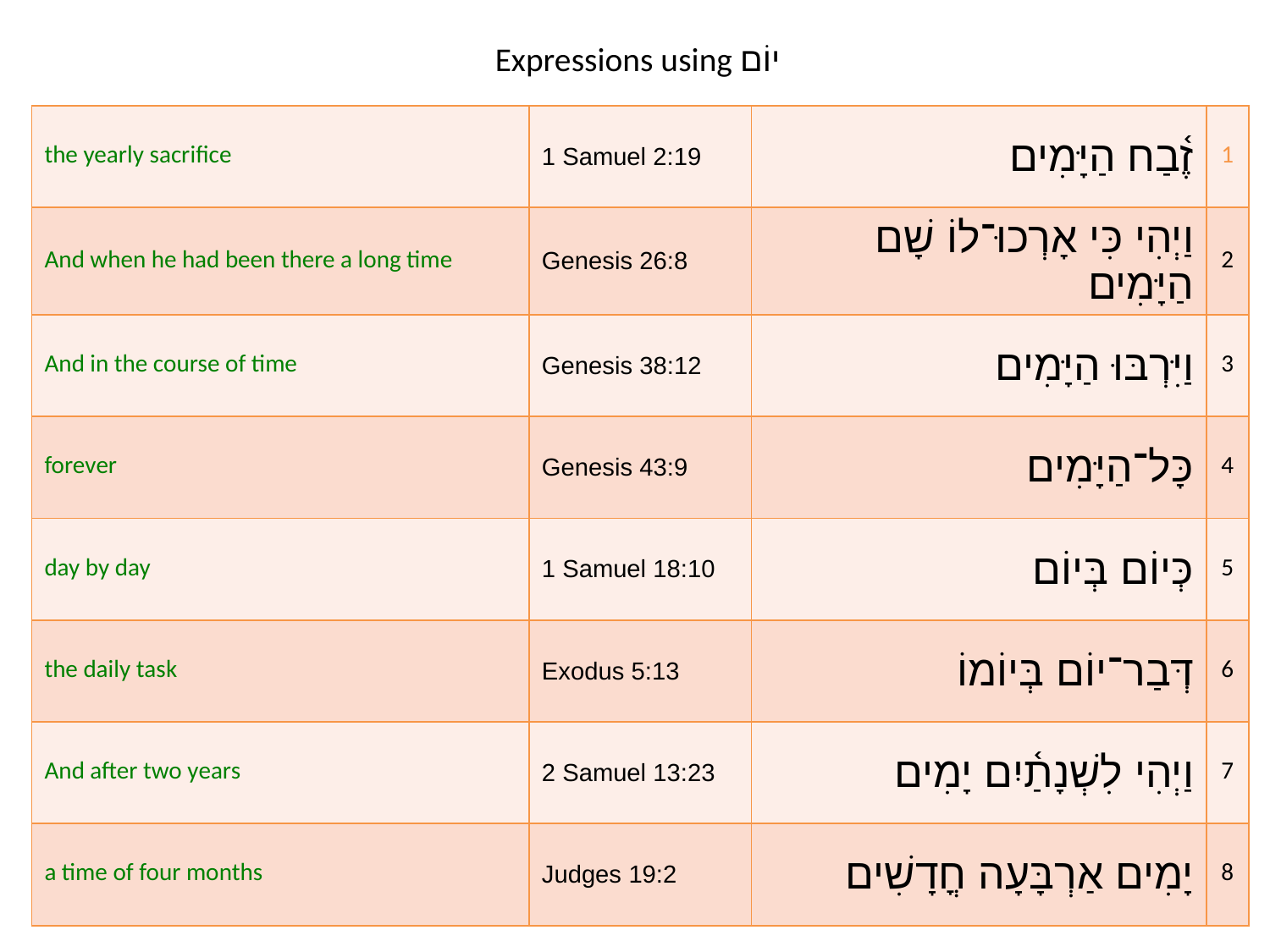

# Expressions using יוֹם
| the yearly sacrifice | 1 Samuel 2:19 | זֶ֫בַח הַיָּמִים | 1 |
| --- | --- | --- | --- |
| And when he had been there a long time | Genesis 26:8 | וַיְהִי כִּי אָרְכוּ־לוֹ שָׁם הַיָּמִים | 2 |
| And in the course of time | Genesis 38:12 | וַיִּרְבּוּ הַיָּמִים | 3 |
| forever | Genesis 43:9 | כָּל־הַיָּמִים | 4 |
| day by day | 1 Samuel 18:10 | כְּיוֹם בְּיוֹם | 5 |
| the daily task | Exodus 5:13 | דְּבַר־יוֹם בְּיוֹמוֹ | 6 |
| And after two years | 2 Samuel 13:23 | וַיְהִי לִשְׁנָתַ֫יִם יָמִים | 7 |
| a time of four months | Judges 19:2 | יָמִים אַרְבָּעָה חֳדָשִׁים | 8 |